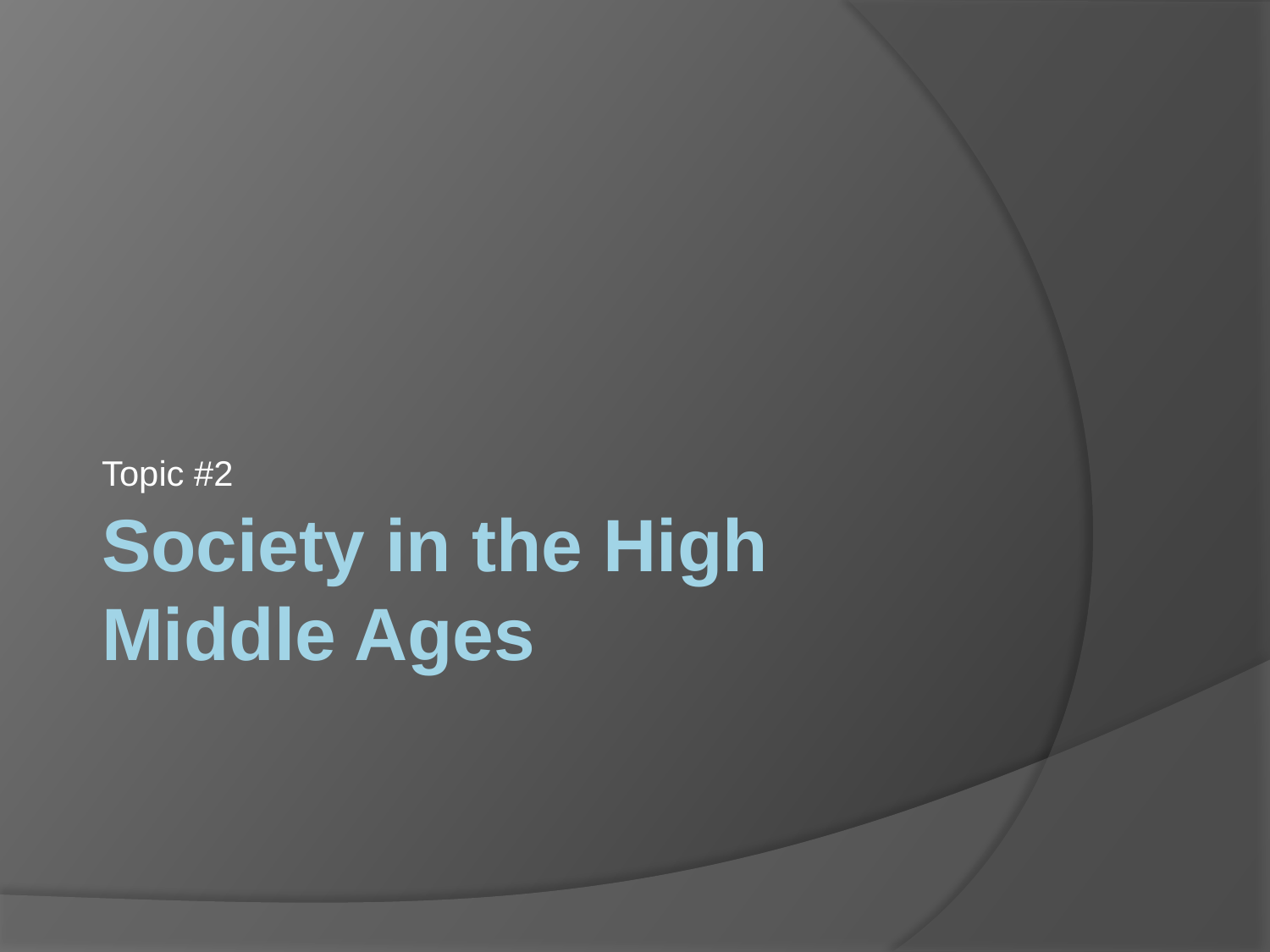

Topic #2
# Society in the High Middle Ages